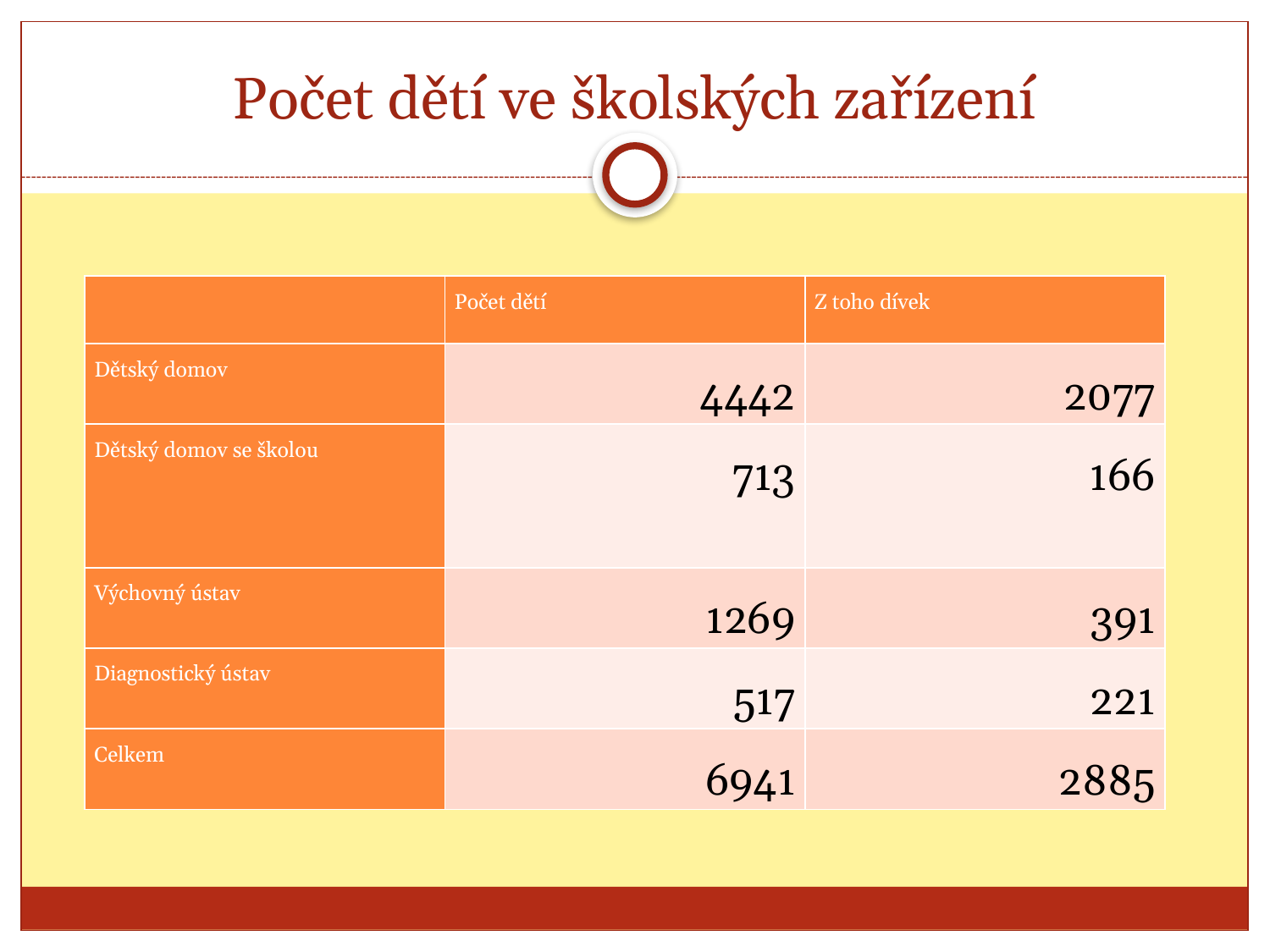

# Počet dětí ve školských zařízení
|  | Počet dětí | Z toho dívek |
| --- | --- | --- |
| Dětský domov | 4442 | 2077 |
| Dětský domov se školou | 713 | 166 |
| Výchovný ústav | 1269 | 391 |
| Diagnostický ústav | 517 | 221 |
| Celkem | 6941 | 2885 |